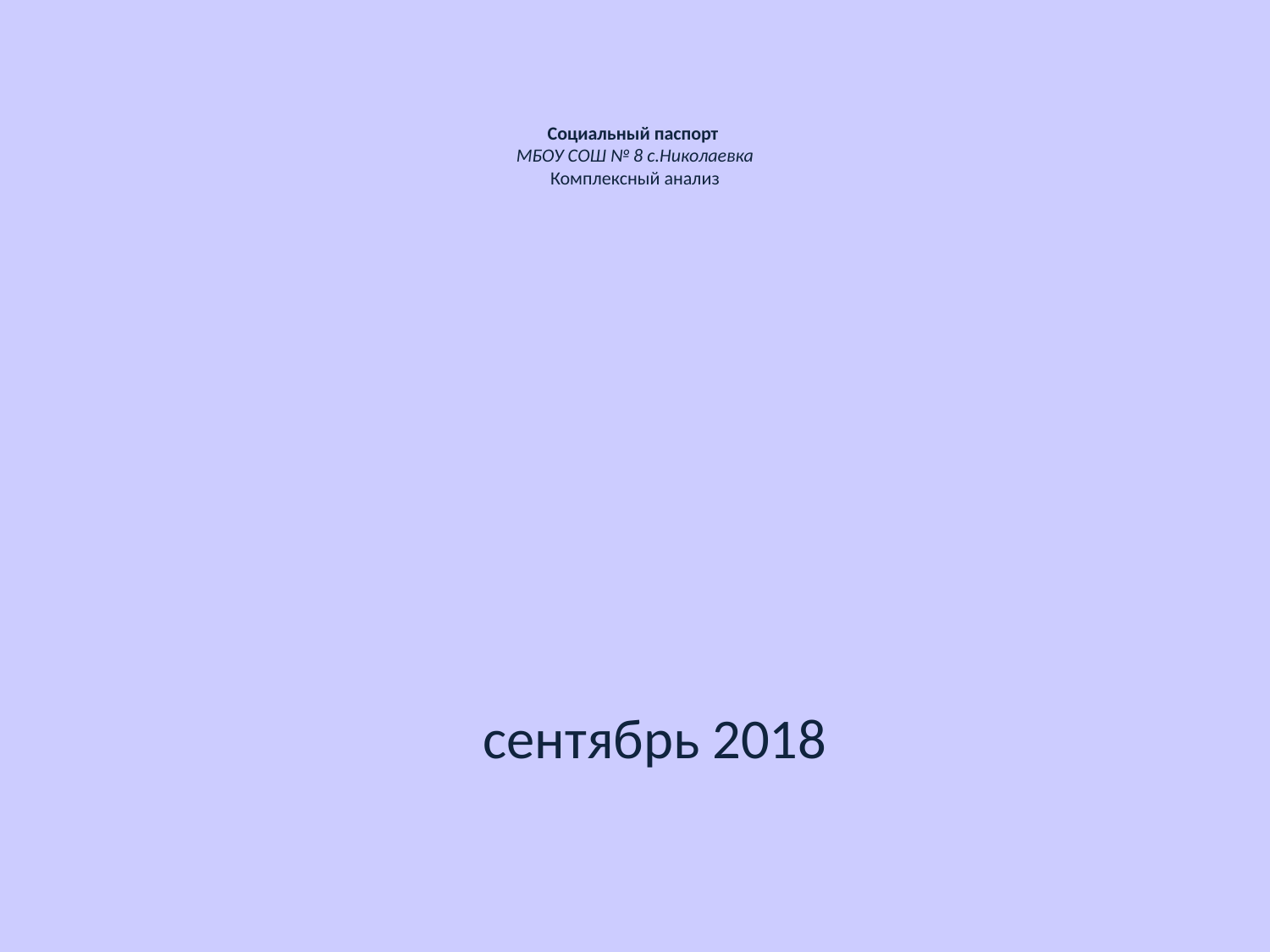

# Социальный паспорт МБОУ СОШ № 8 с.Николаевка Комплексный анализ
сентябрь 2018